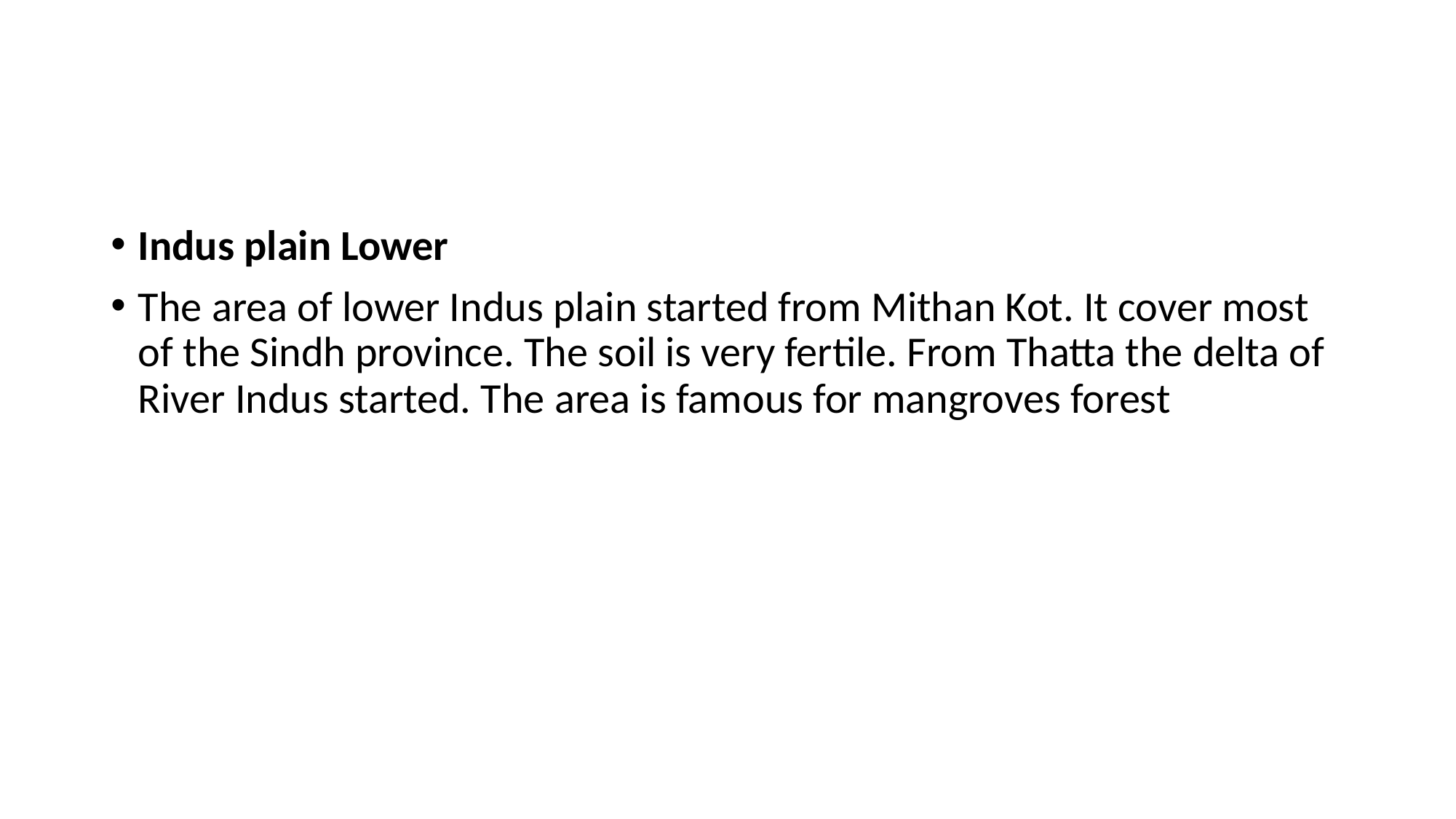

#
Indus plain Lower
The area of lower Indus plain started from Mithan Kot. It cover most of the Sindh province. The soil is very fertile. From Thatta the delta of River Indus started. The area is famous for mangroves forest